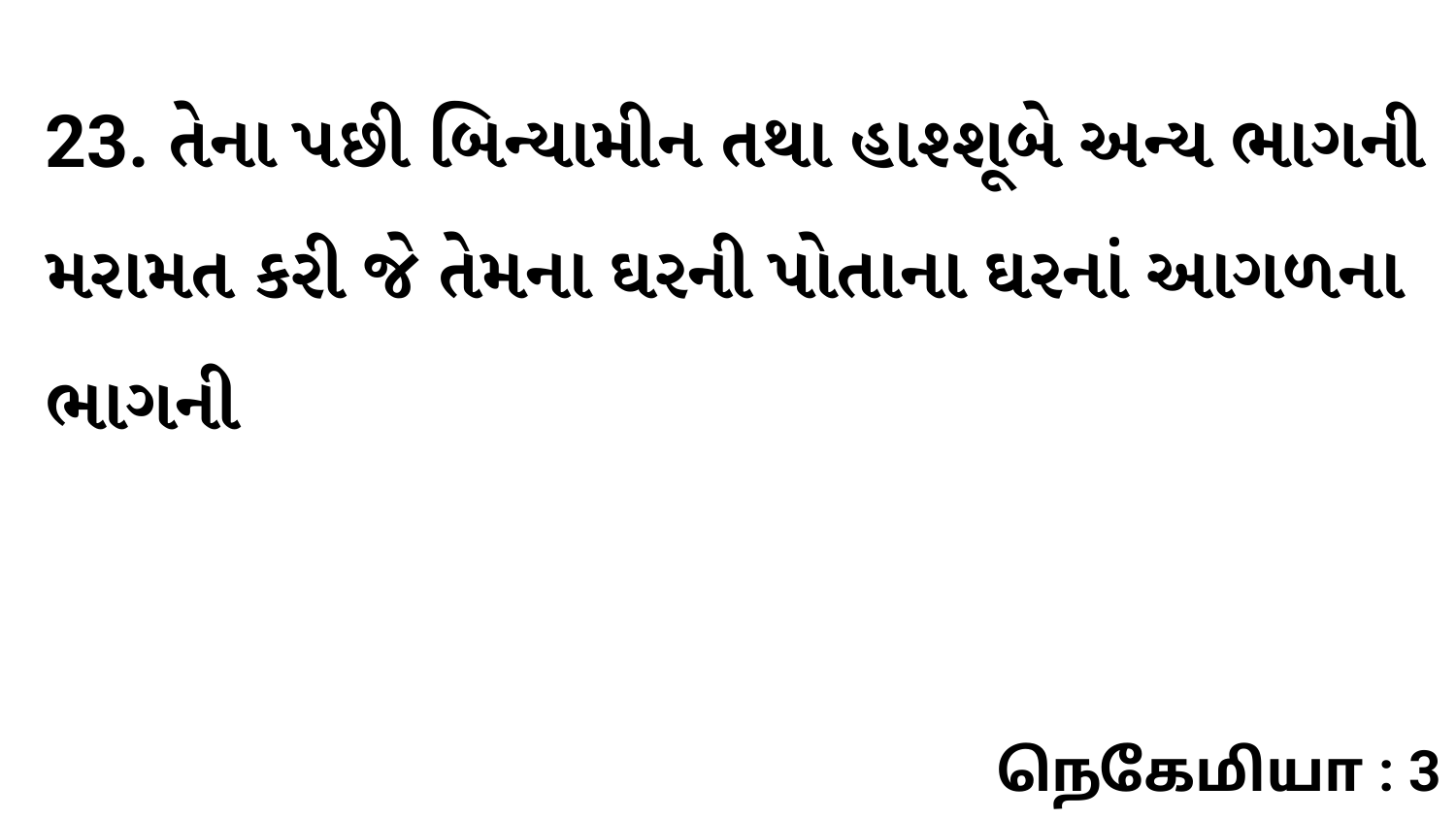

23. તેના પછી બિન્યામીન તથા હાશ્શૂબે અન્ય ભાગની મરામત કરી જે તેમના ઘરની પોતાના ઘરનાં આગળના ભાગની
நெகேமியா : 3